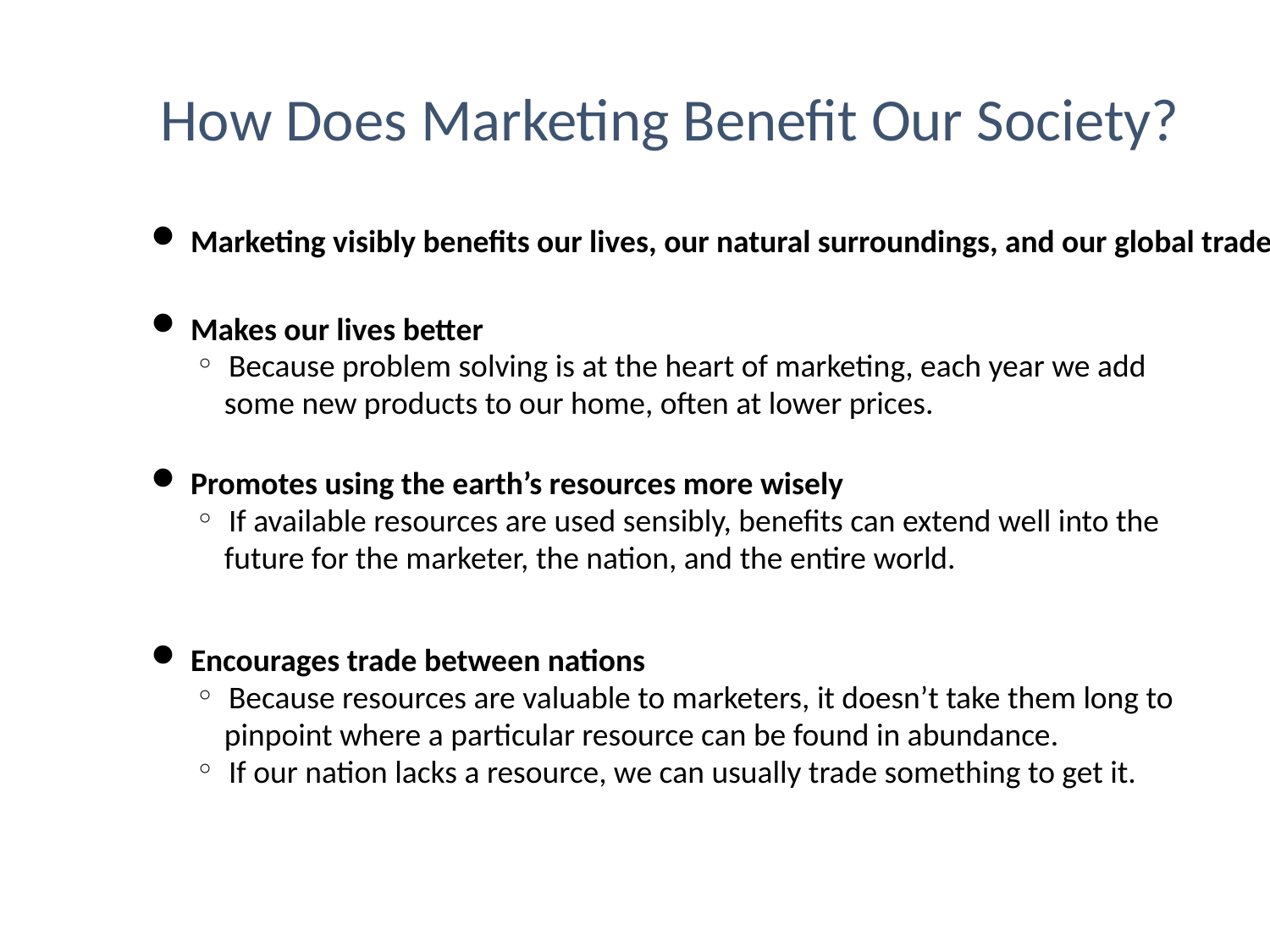

# How Does Marketing Benefit Our Society?
Marketing visibly benefits our lives, our natural surroundings, and our global trade.

Makes our lives better
Because problem solving is at the heart of marketing, each year we add
    some new products to our home, often at lower prices.

Promotes using the earth’s resources more wisely
If available resources are used sensibly, benefits can extend well into the
    future for the marketer, the nation, and the entire world.

Encourages trade between nations
Because resources are valuable to marketers, it doesn’t take them long to
    pinpoint where a particular resource can be found in abundance.
If our nation lacks a resource, we can usually trade something to get it.